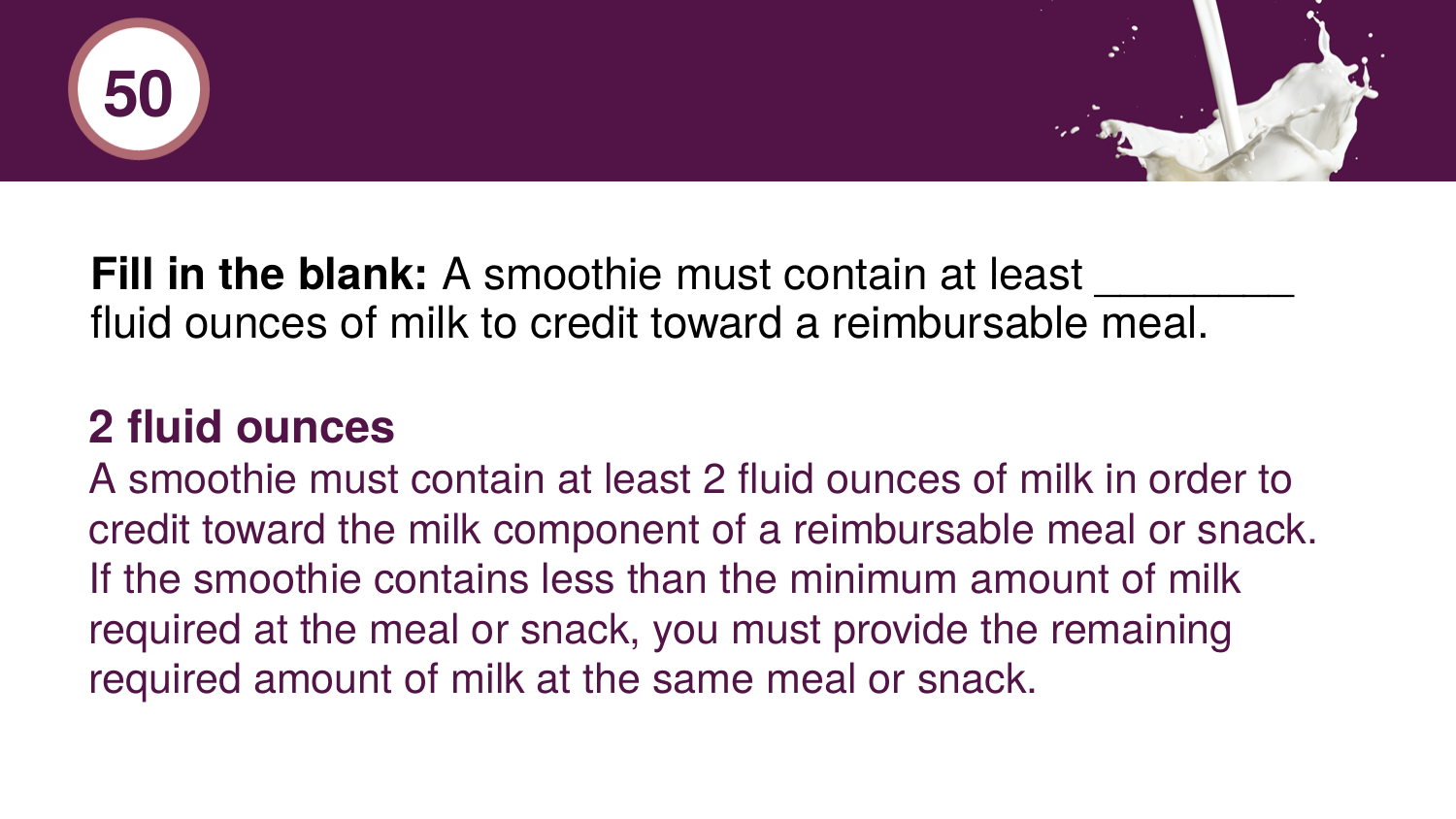

50
# Fill in the blank: A smoothie must contain at least ________ fluid ounces of milk to credit toward a reimbursable meal.
2 fluid ounces
A smoothie must contain at least 2 fluid ounces of milk in order to credit toward the milk component of a reimbursable meal or snack. If the smoothie contains less than the minimum amount of milk required at the meal or snack, you must provide the remaining required amount of milk at the same meal or snack.